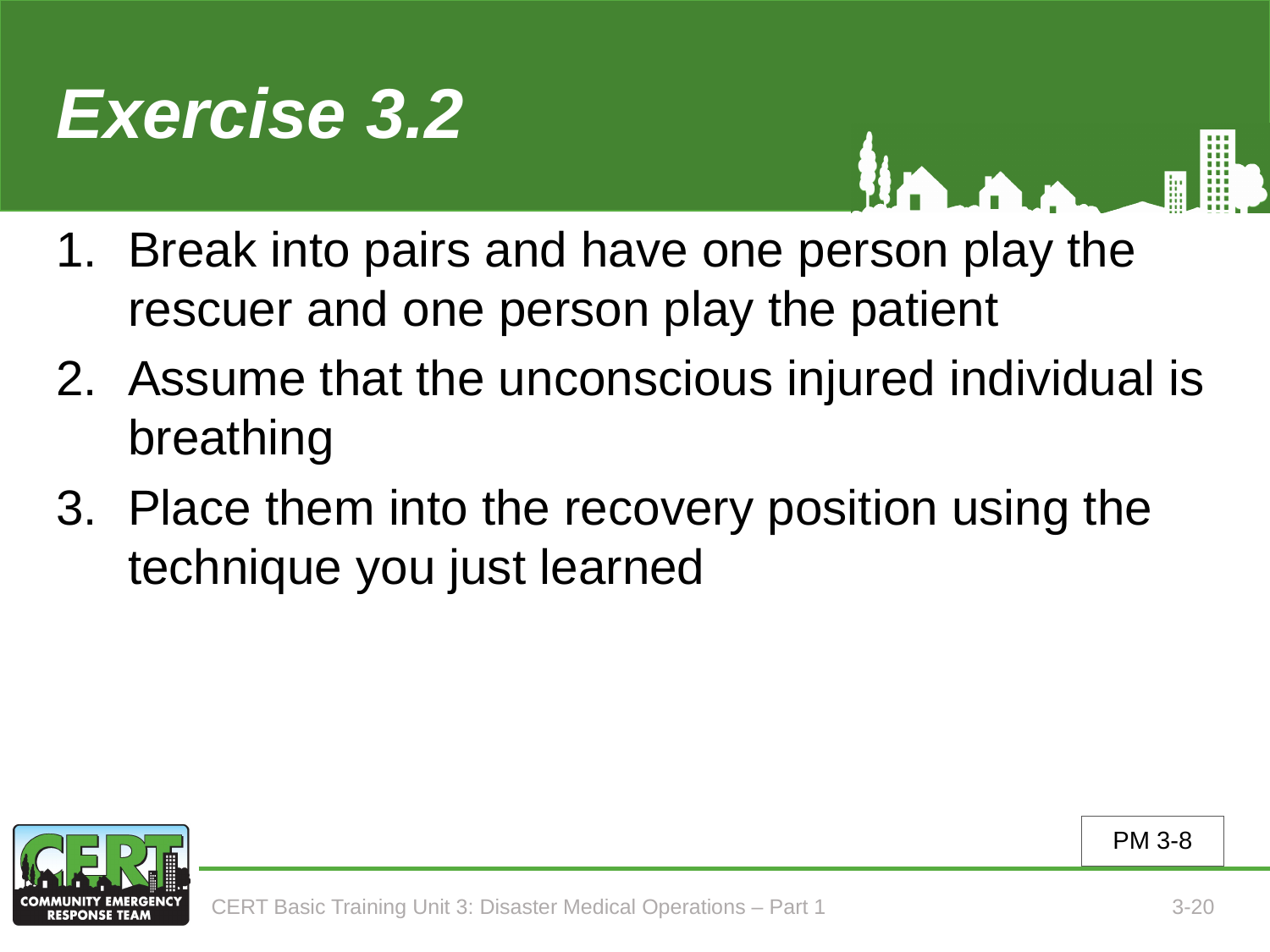

# Exercise 3.2
Break into pairs and have one person play the rescuer and one person play the patient
Assume that the unconscious injured individual is breathing
Place them into the recovery position using the technique you just learned
PM 3-8
CERT Basic Training Unit 3: Disaster Medical Operations – Part 1
3-20